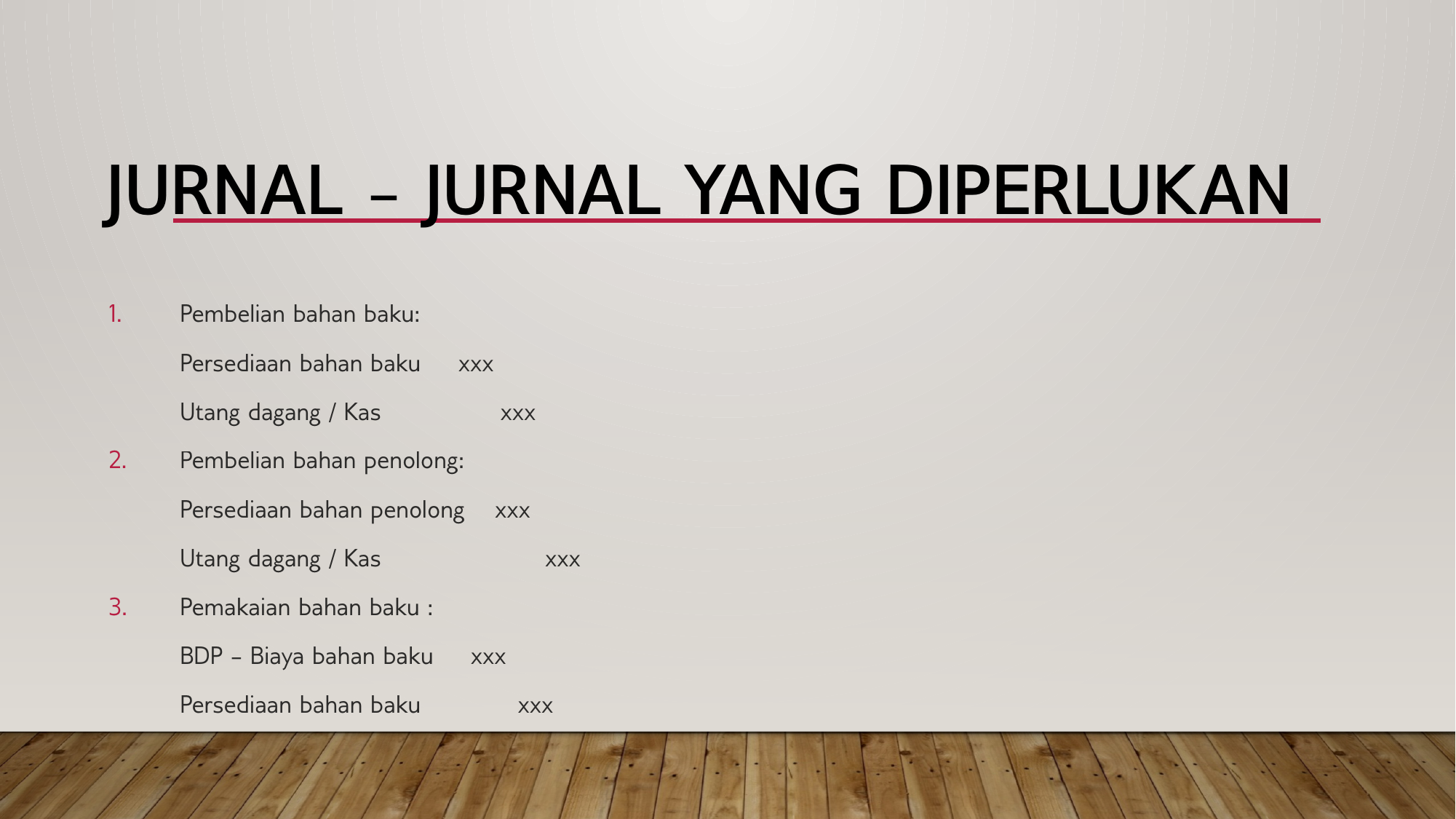

# Jurnal – Jurnal Yang Diperlukan
Pembelian bahan baku:
	Persediaan bahan baku     xxx
		Utang dagang / Kas                xxx
Pembelian bahan penolong:
	Persediaan bahan penolong    xxx
		Utang dagang / Kas                      xxx
Pemakaian bahan baku :
	BDP – Biaya bahan baku     xxx
		Persediaan bahan baku             xxx